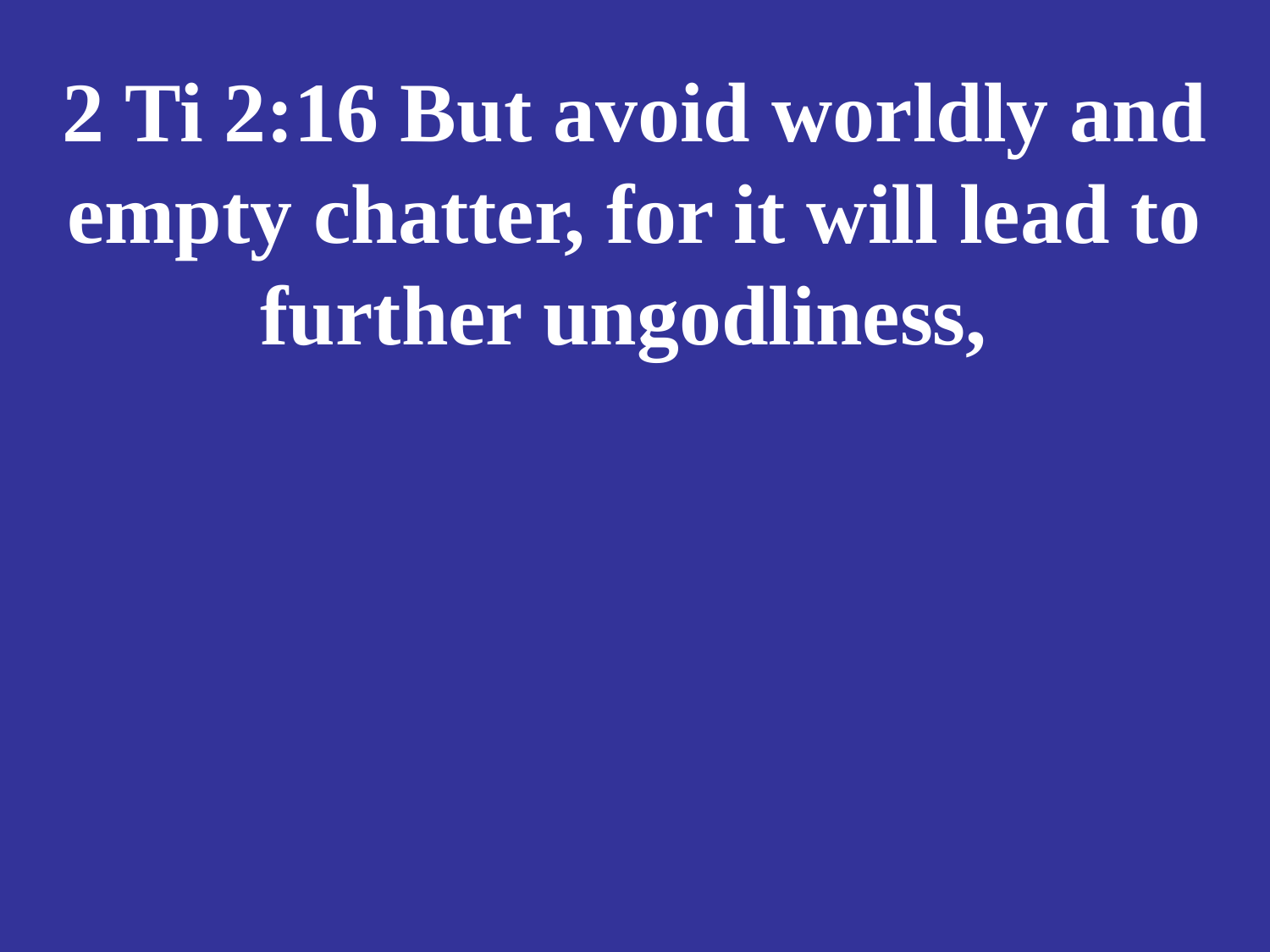

# 2 Ti 2:16 But avoid worldly and empty chatter, for it will lead to further ungodliness,